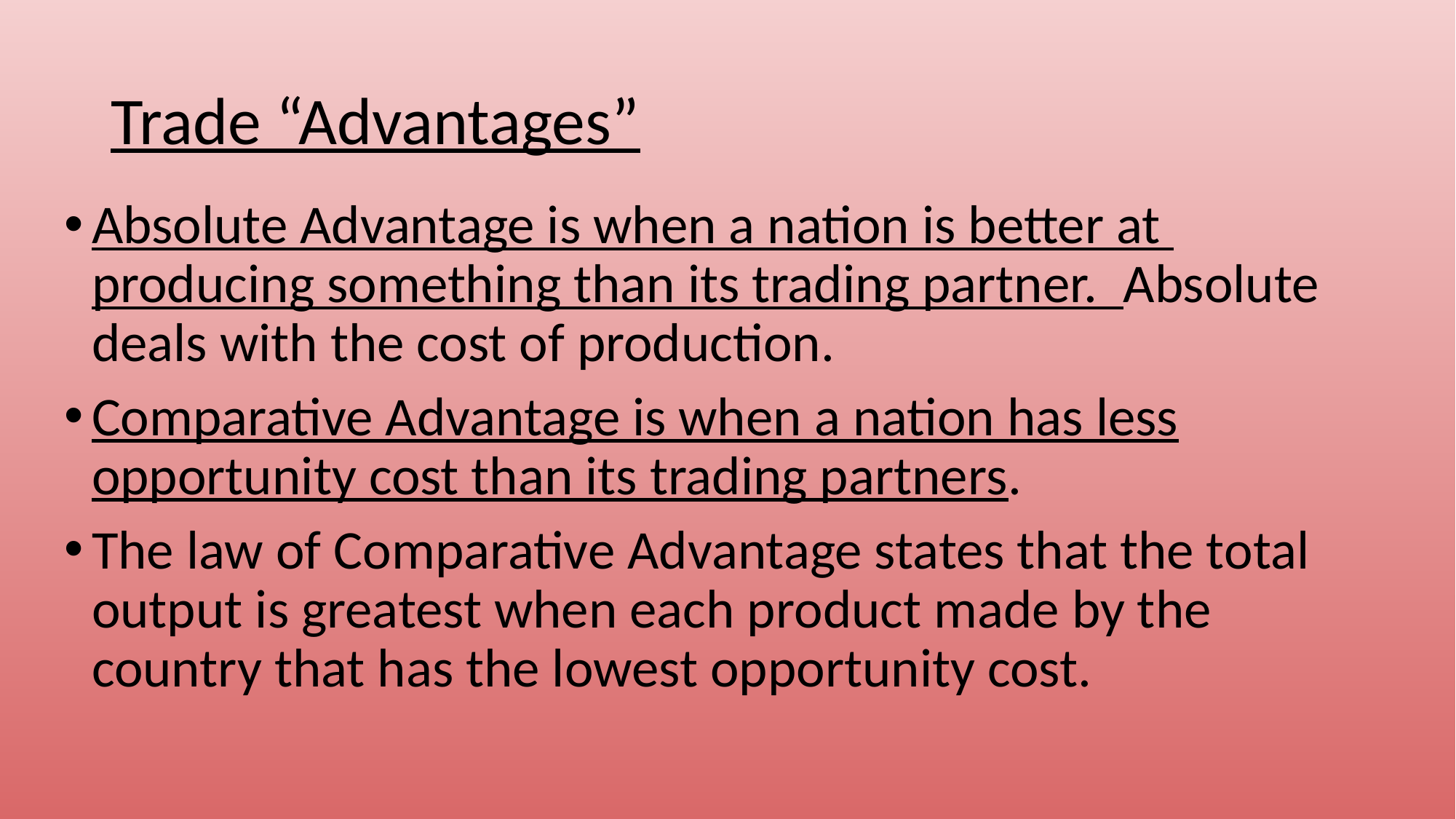

# Trade “Advantages”
Absolute Advantage is when a nation is better at  producing something than its trading partner.  Absolute deals with the cost of production.
Comparative Advantage is when a nation has less opportunity cost than its trading partners.
The law of Comparative Advantage states that the total output is greatest when each product made by the country that has the lowest opportunity cost.